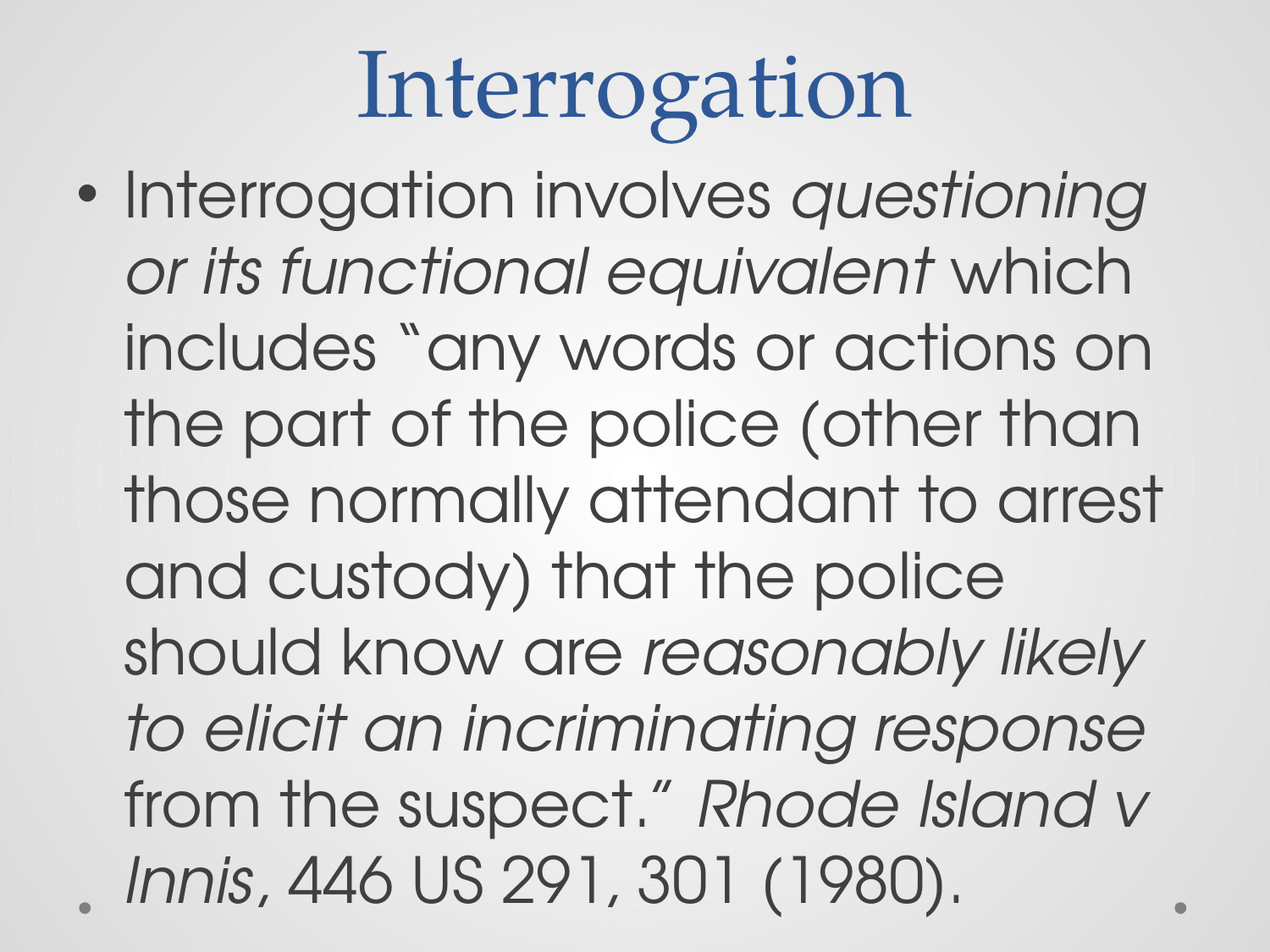

# Interrogation
Interrogation involves questioning or its functional equivalent which includes “any words or actions on the part of the police (other than those normally attendant to arrest and custody) that the police should know are reasonably likely to elicit an incriminating response from the suspect.” Rhode Island v Innis, 446 US 291, 301 (1980).